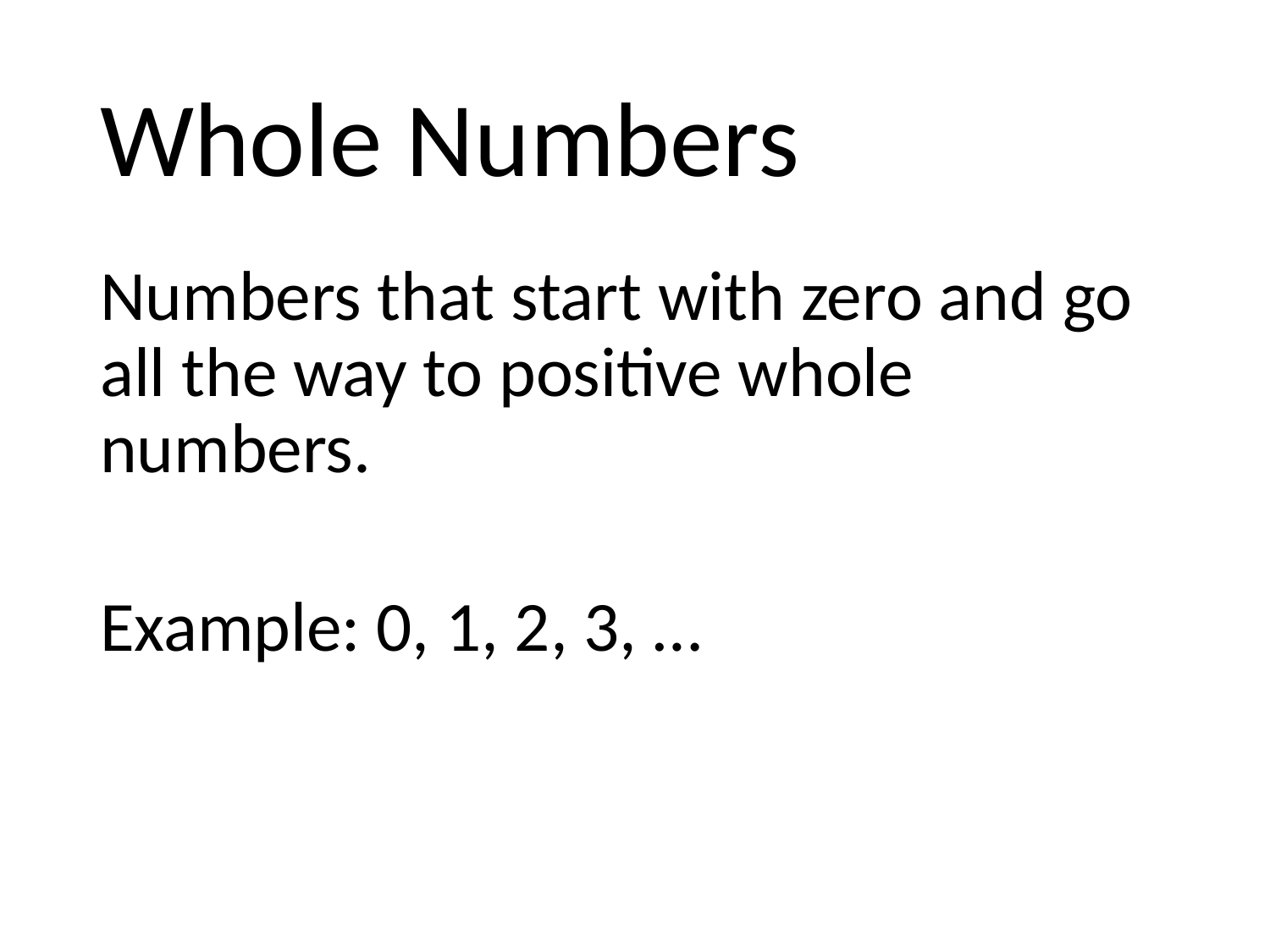

# Whole Numbers
Numbers that start with zero and go all the way to positive whole numbers.

Example: 0, 1, 2, 3, …